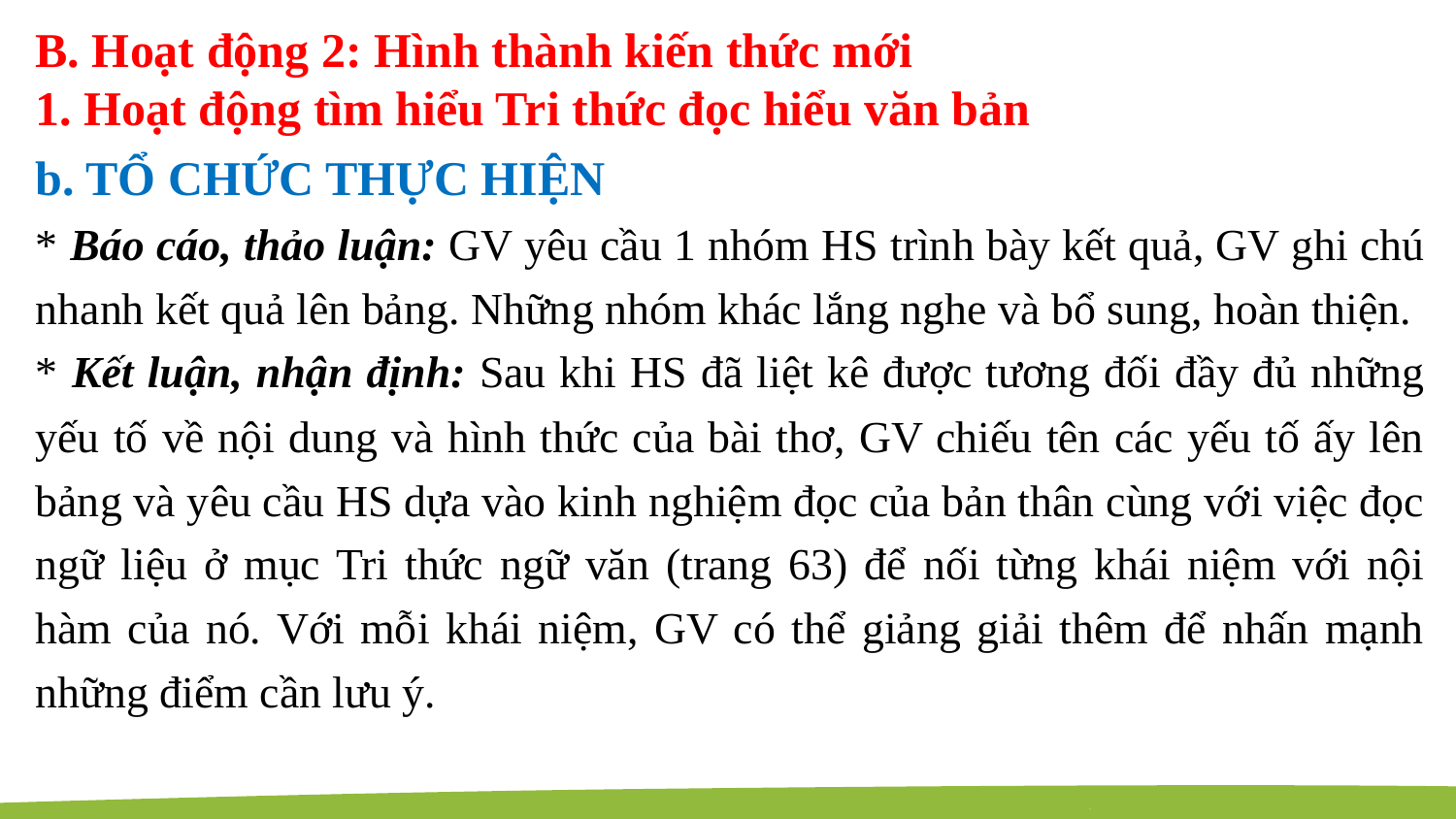

B. Hoạt động 2: Hình thành kiến thức mới
1. Hoạt động tìm hiểu Tri thức đọc hiểu văn bản
b. TỔ CHỨC THỰC HIỆN
* Báo cáo, thảo luận: GV yêu cầu 1 nhóm HS trình bày kết quả, GV ghi chú nhanh kết quả lên bảng. Những nhóm khác lắng nghe và bổ sung, hoàn thiện.
* Kết luận, nhận định: Sau khi HS đã liệt kê được tương đối đầy đủ những yếu tố về nội dung và hình thức của bài thơ, GV chiếu tên các yếu tố ấy lên bảng và yêu cầu HS dựa vào kinh nghiệm đọc của bản thân cùng với việc đọc ngữ liệu ở mục Tri thức ngữ văn (trang 63) để nối từng khái niệm với nội hàm của nó. Với mỗi khái niệm, GV có thể giảng giải thêm để nhấn mạnh những điểm cần lưu ý.